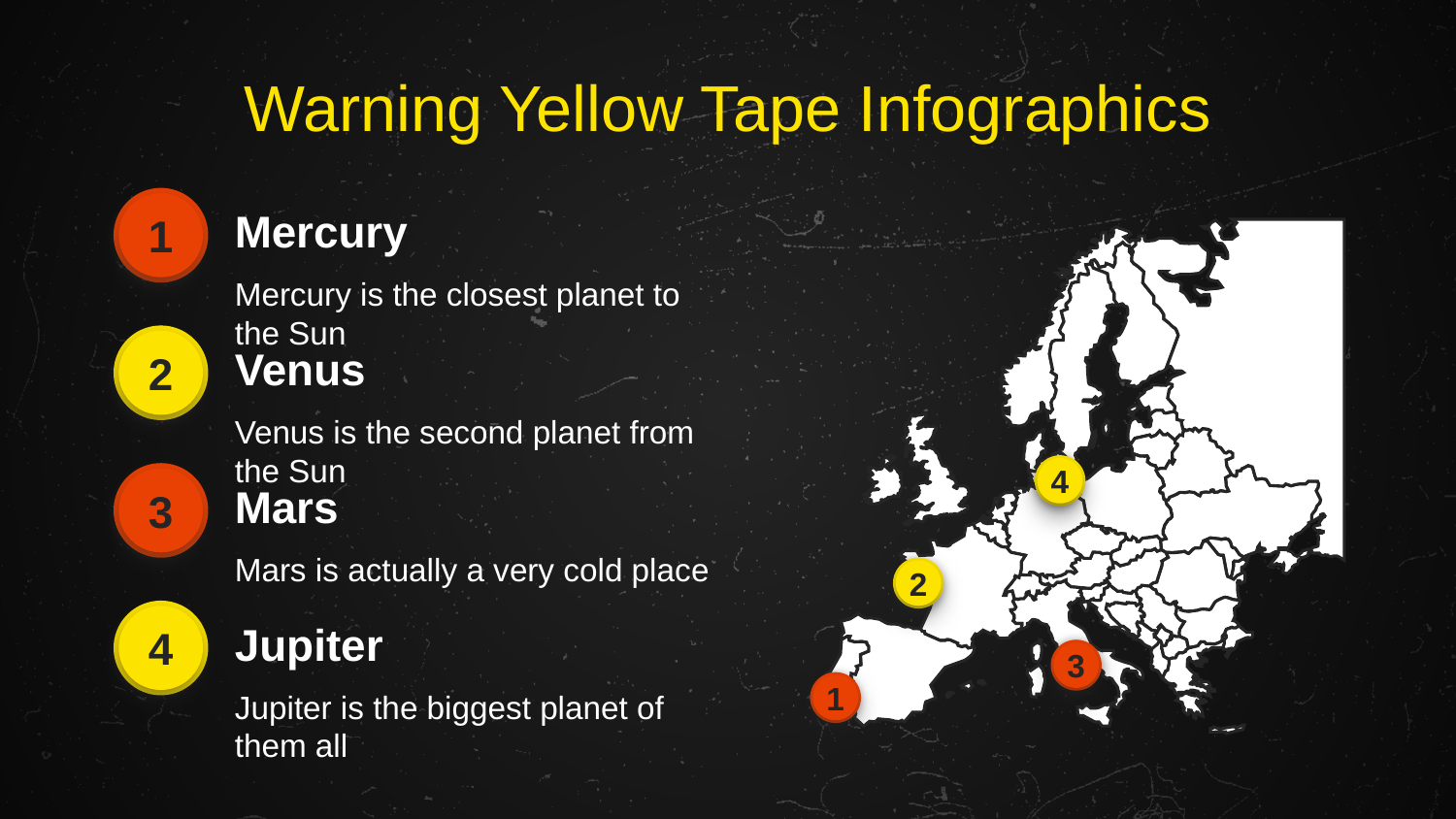

# Warning Yellow Tape Infographics

1
Mercury
Mercury is the closest planet to the Sun

2
Venus
Venus is the second planet from the Sun

4

3
Mars
Mars is actually a very cold place

2

4
Jupiter
Jupiter is the biggest planet of them all

3

1